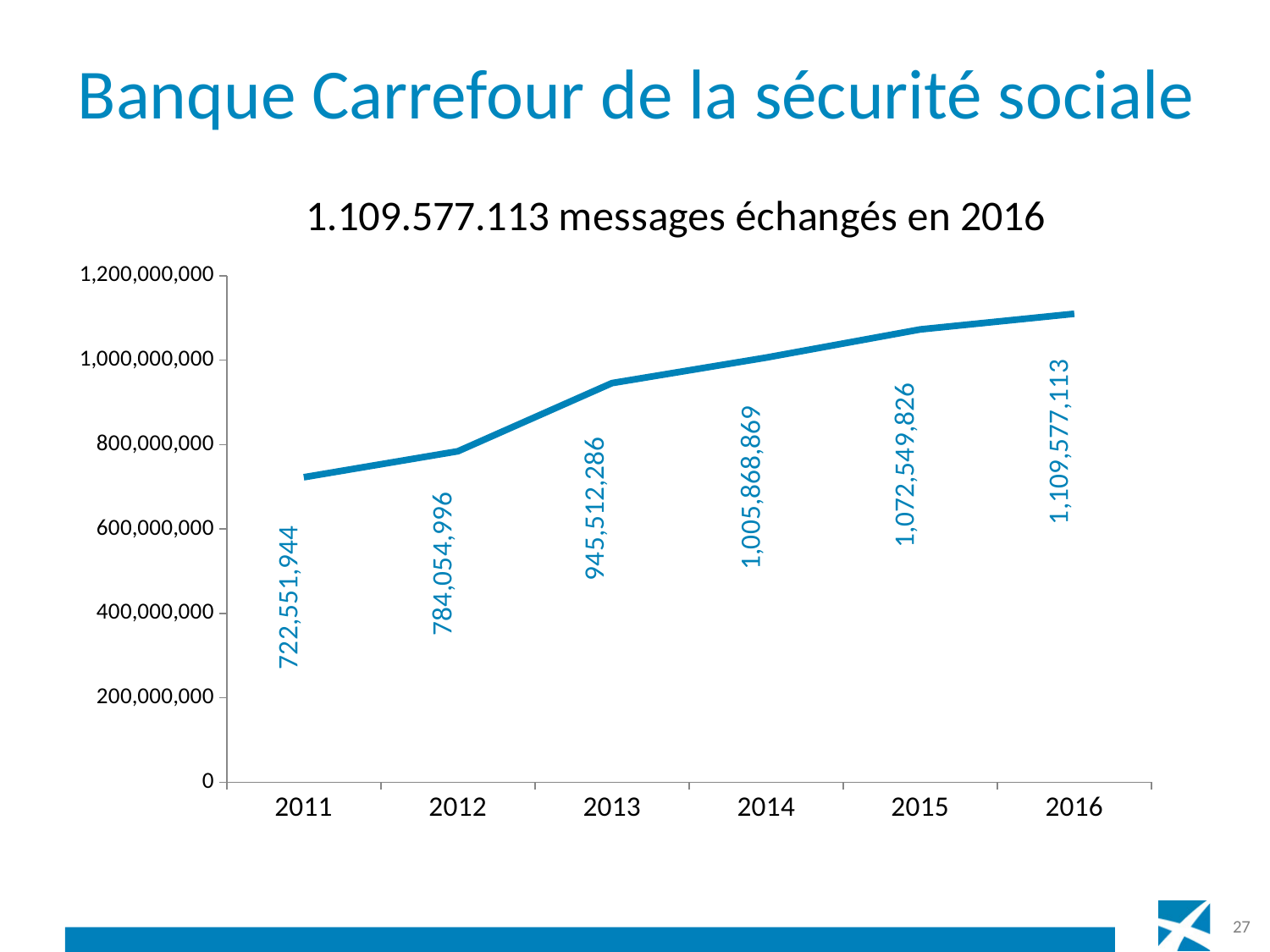

# Banque Carrefour de la sécurité sociale

### Chart: 1.109.577.113 messages échangés en 2016

| Category | 1.109.577.113 messages échangés en 2016 |
|---|---|
| 2011 | 722551944.0 |
| 2012 | 784054996.0 |
| 2013 | 945512286.0 |
| 2014 | 1005868869.0 |
| 2015 | 1072549826.0 |
| 2016 | 1109577113.0 |
27